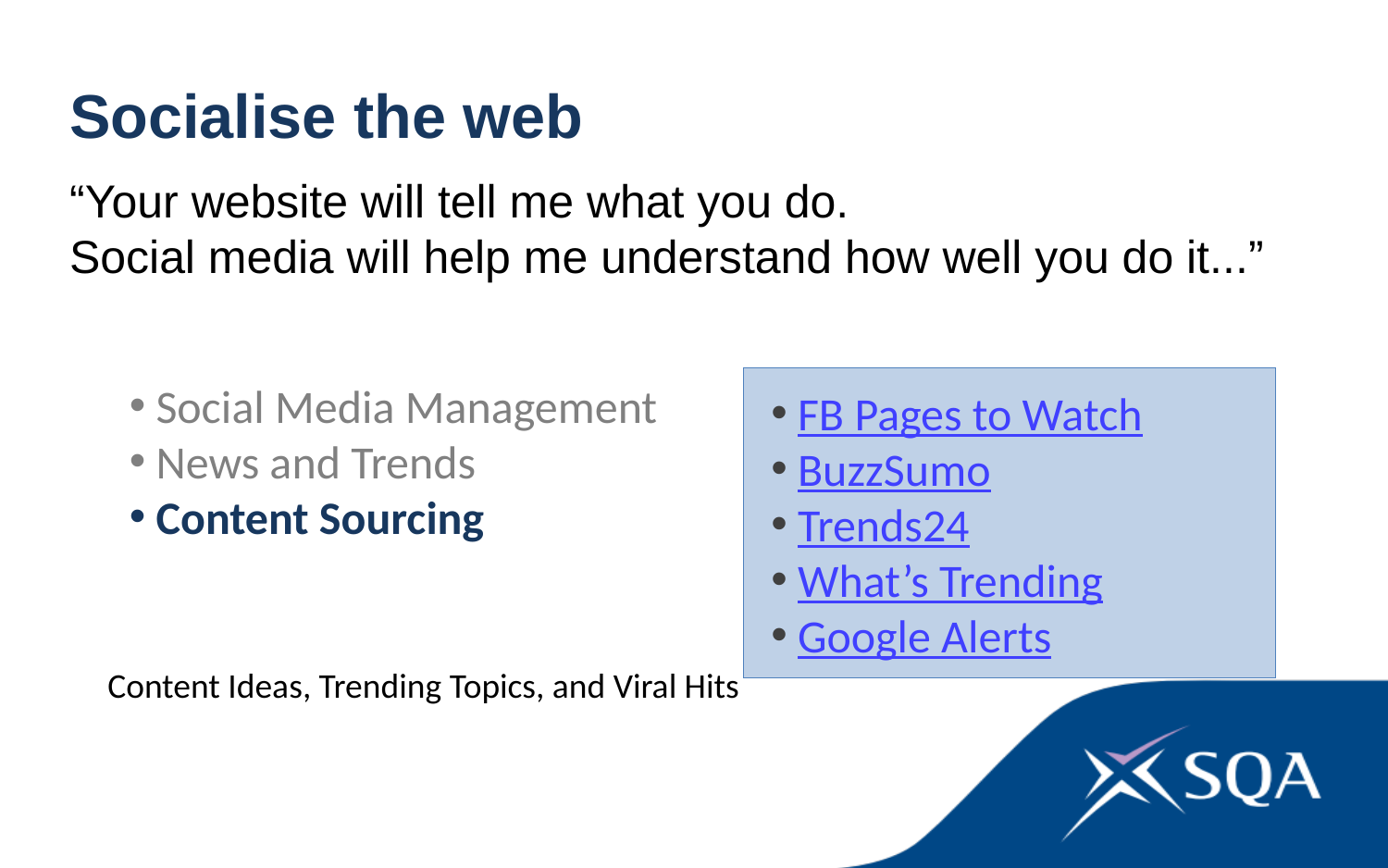

Socialise the web

“Your website will tell me what you do.
Social media will help me understand how well you do it...”
 FB Pages to Watch
 BuzzSumo
 Trends24
 What’s Trending
 Google Alerts
 Social Media Management
 News and Trends
 Content Sourcing
Content Ideas, Trending Topics, and Viral Hits